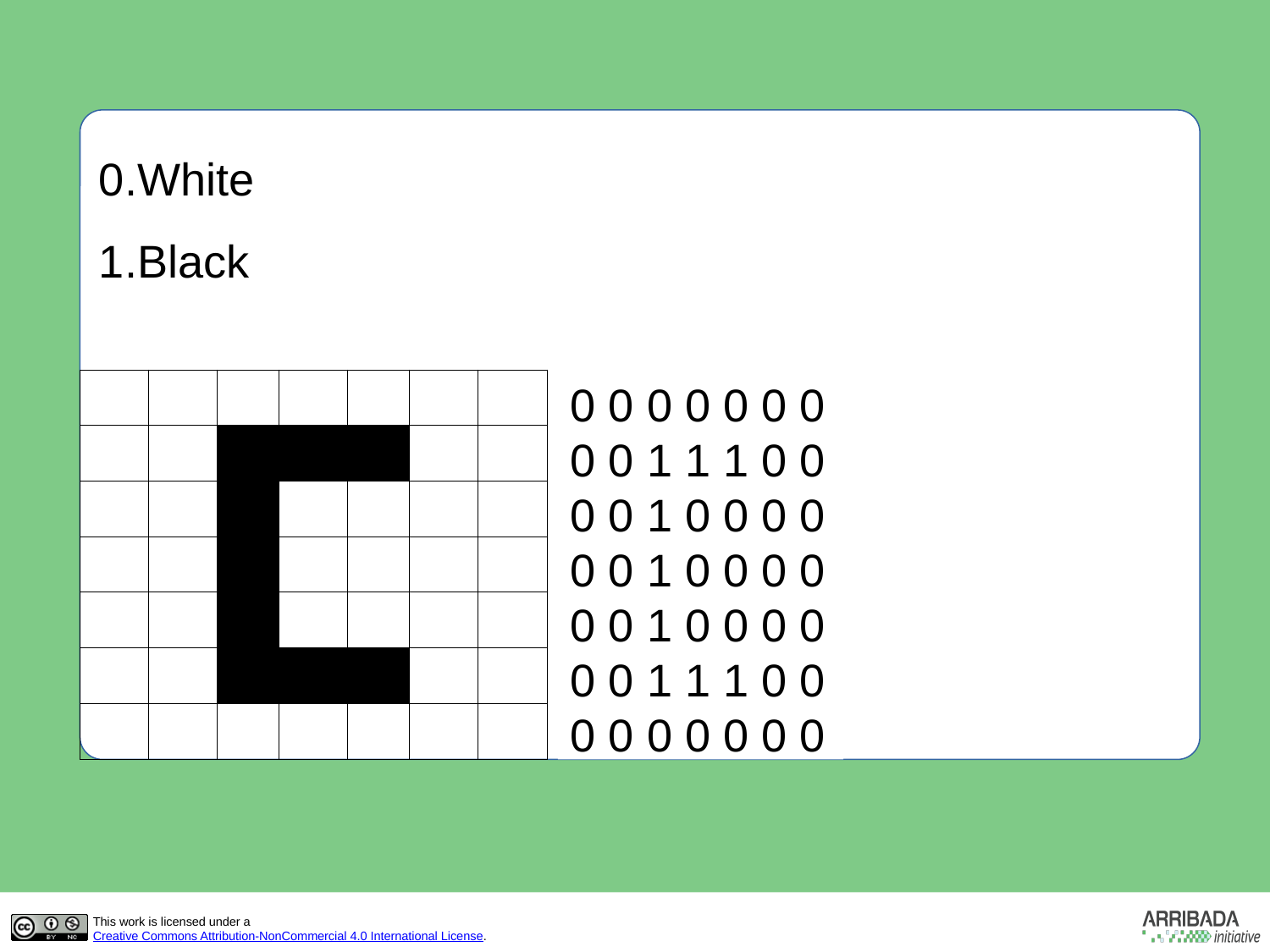

0.White
1.Black
|  |  |  |  |  |  |  |
| --- | --- | --- | --- | --- | --- | --- |
|  |  |  |  |  |  |  |
|  |  |  |  |  |  |  |
|  |  |  |  |  |  |  |
|  |  |  |  |  |  |  |
|  |  |  |  |  |  |  |
|  |  |  |  |  |  |  |
0 0 0 0 0 0 0
0 0 1 1 1 0 0
0 0 1 0 0 0 0
0 0 1 0 0 0 0
0 0 1 0 0 0 0
0 0 1 1 1 0 0
0 0 0 0 0 0 0